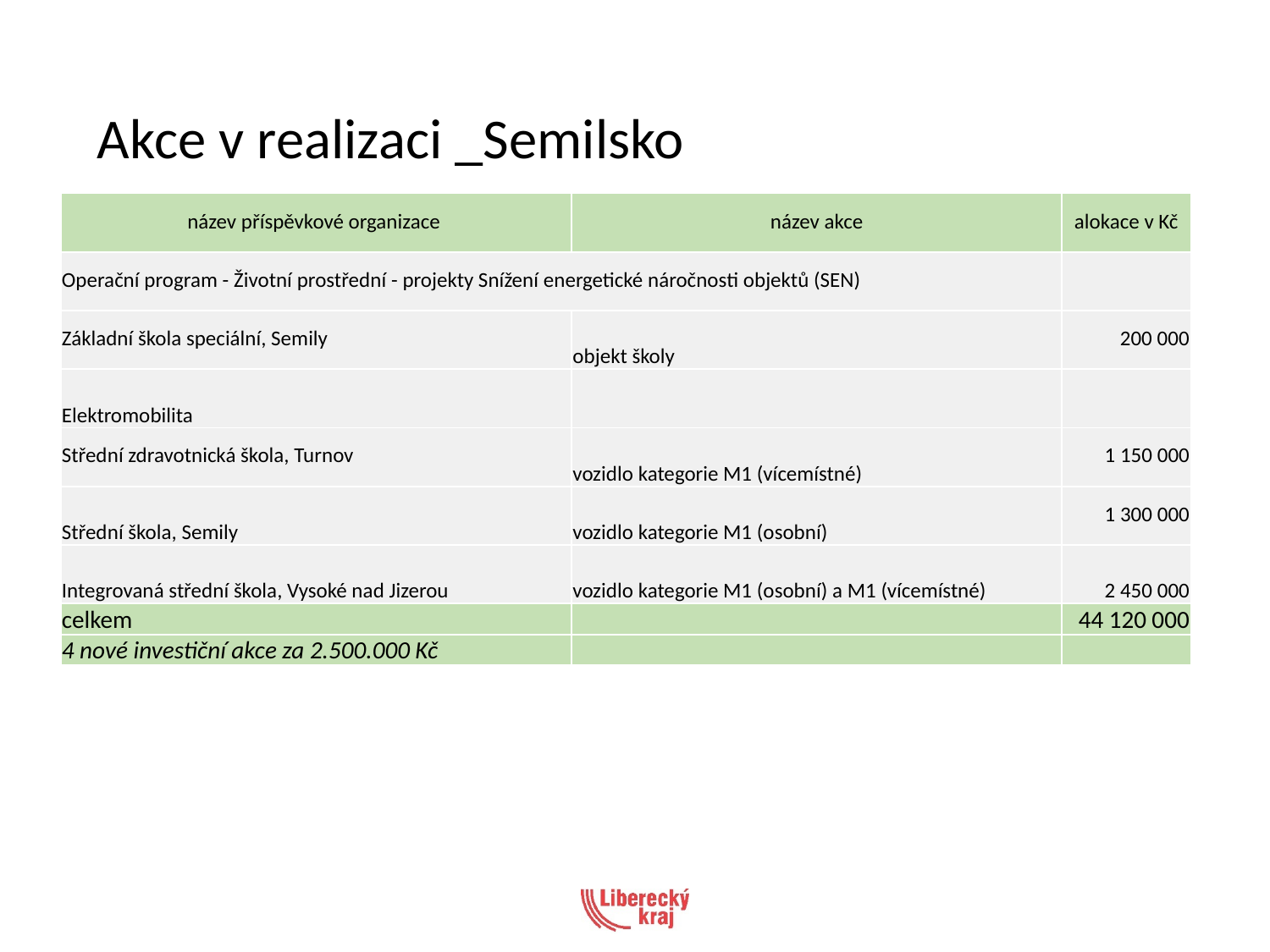

Akce v realizaci _Semilsko
| název příspěvkové organizace | název akce | alokace v Kč |
| --- | --- | --- |
| Operační program - Životní prostřední - projekty Snížení energetické náročnosti objektů (SEN) |  |  |
| Základní škola speciální, Semily | objekt školy | 200 000 |
| Elektromobilita |  |  |
| Střední zdravotnická škola, Turnov | vozidlo kategorie M1 (vícemístné) | 1 150 000 |
| Střední škola, Semily | vozidlo kategorie M1 (osobní) | 1 300 000 |
| Integrovaná střední škola, Vysoké nad Jizerou | vozidlo kategorie M1 (osobní) a M1 (vícemístné) | 2 450 000 |
| celkem |  | 44 120 000 |
| 4 nové investiční akce za 2.500.000 Kč |  |  |